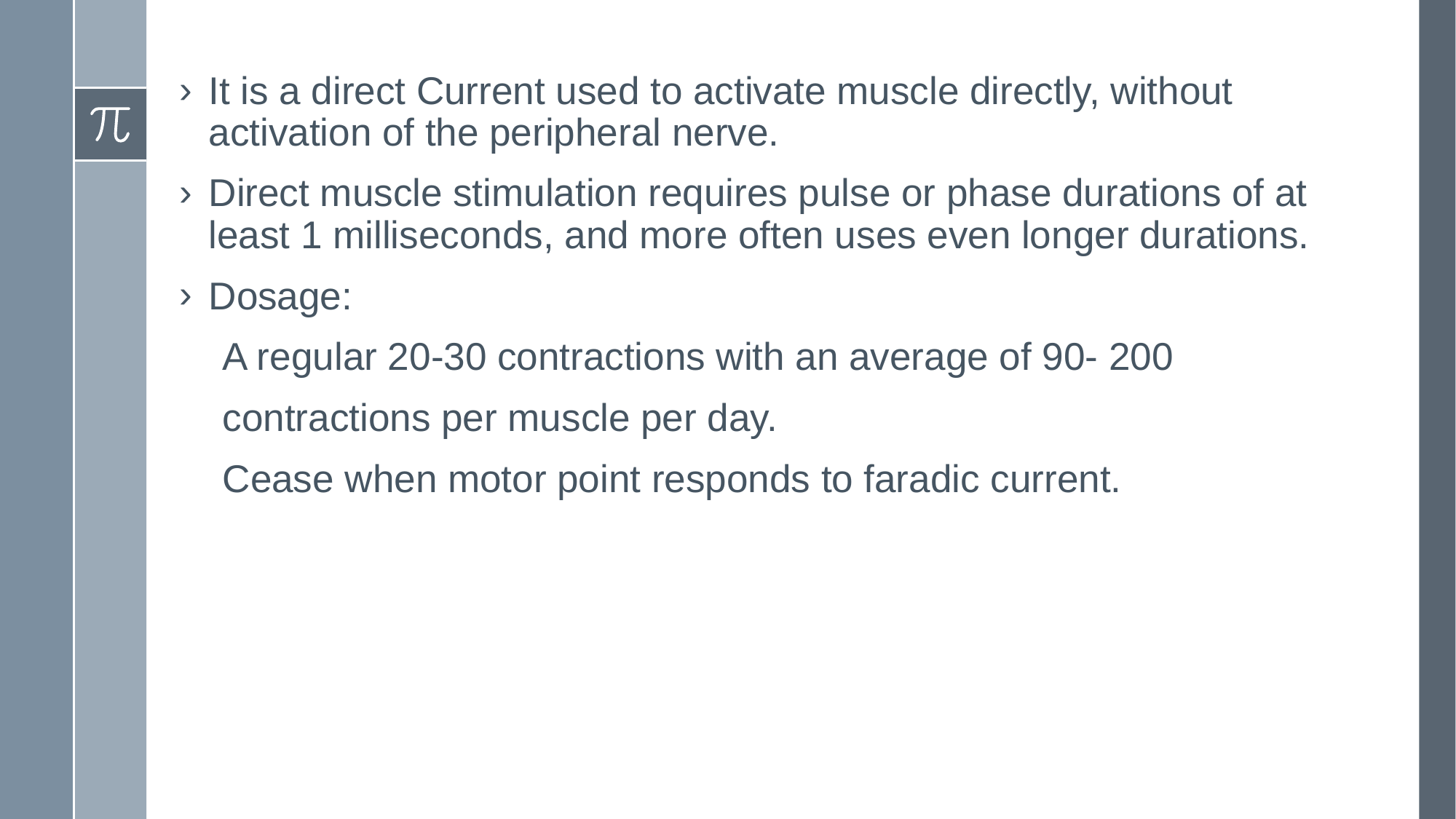

It is a direct Current used to activate muscle directly, without activation of the peripheral nerve.
Direct muscle stimulation requires pulse or phase durations of at least 1 milliseconds, and more often uses even longer durations.
Dosage:
    A regular 20-30 contractions with an average of 90- 200
    contractions per muscle per day.
    Cease when motor point responds to faradic current.